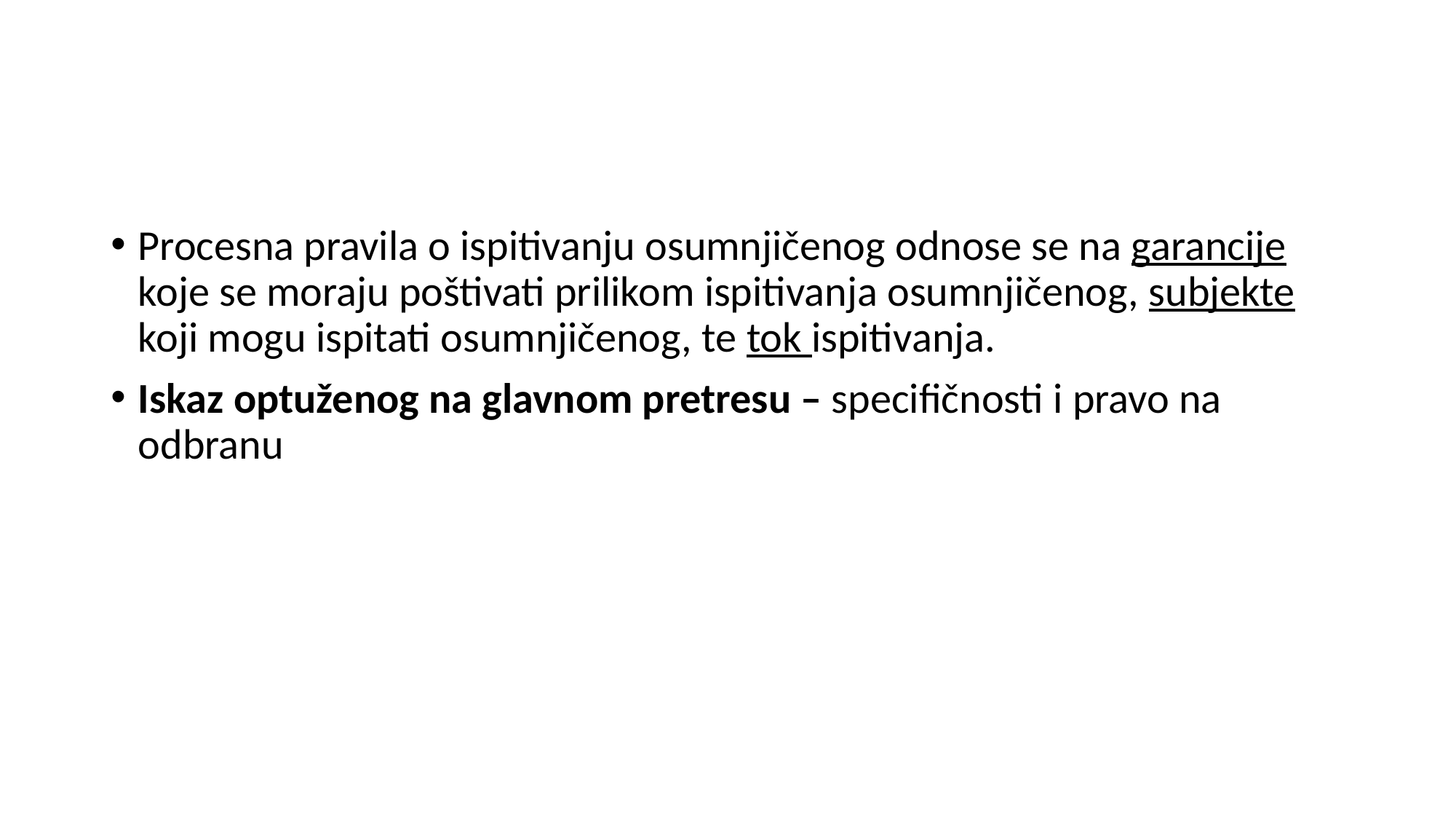

#
Procesna pravila o ispitivanju osumnjičenog odnose se na garancije koje se moraju poštivati prilikom ispitivanja osumnjičenog, subjekte koji mogu ispitati osumnjičenog, te tok ispitivanja.
Iskaz optuženog na glavnom pretresu – specifičnosti i pravo na odbranu